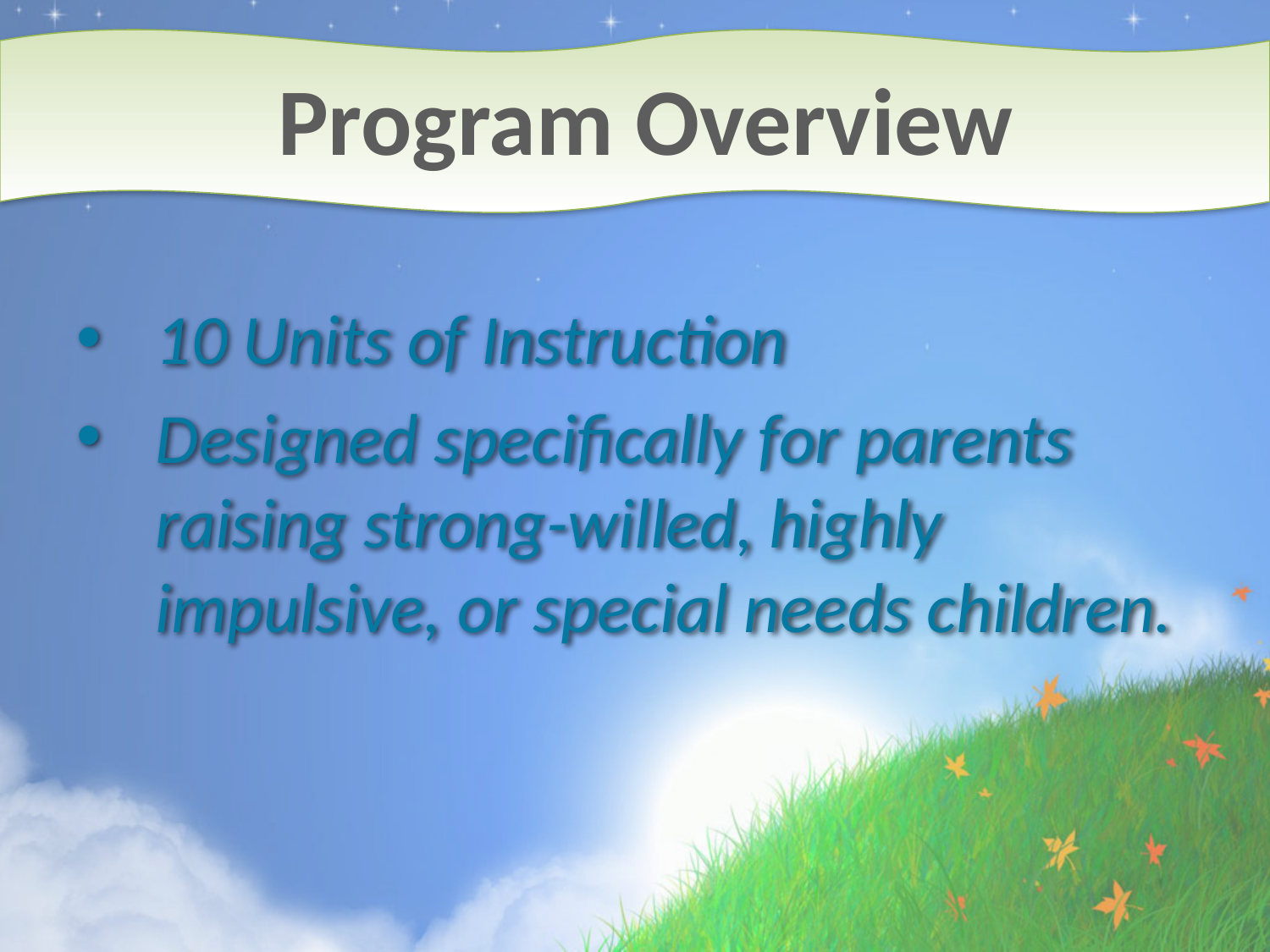

# Program Overview
10 Units of Instruction
Designed specifically for parents raising strong-willed, highly impulsive, or special needs children.